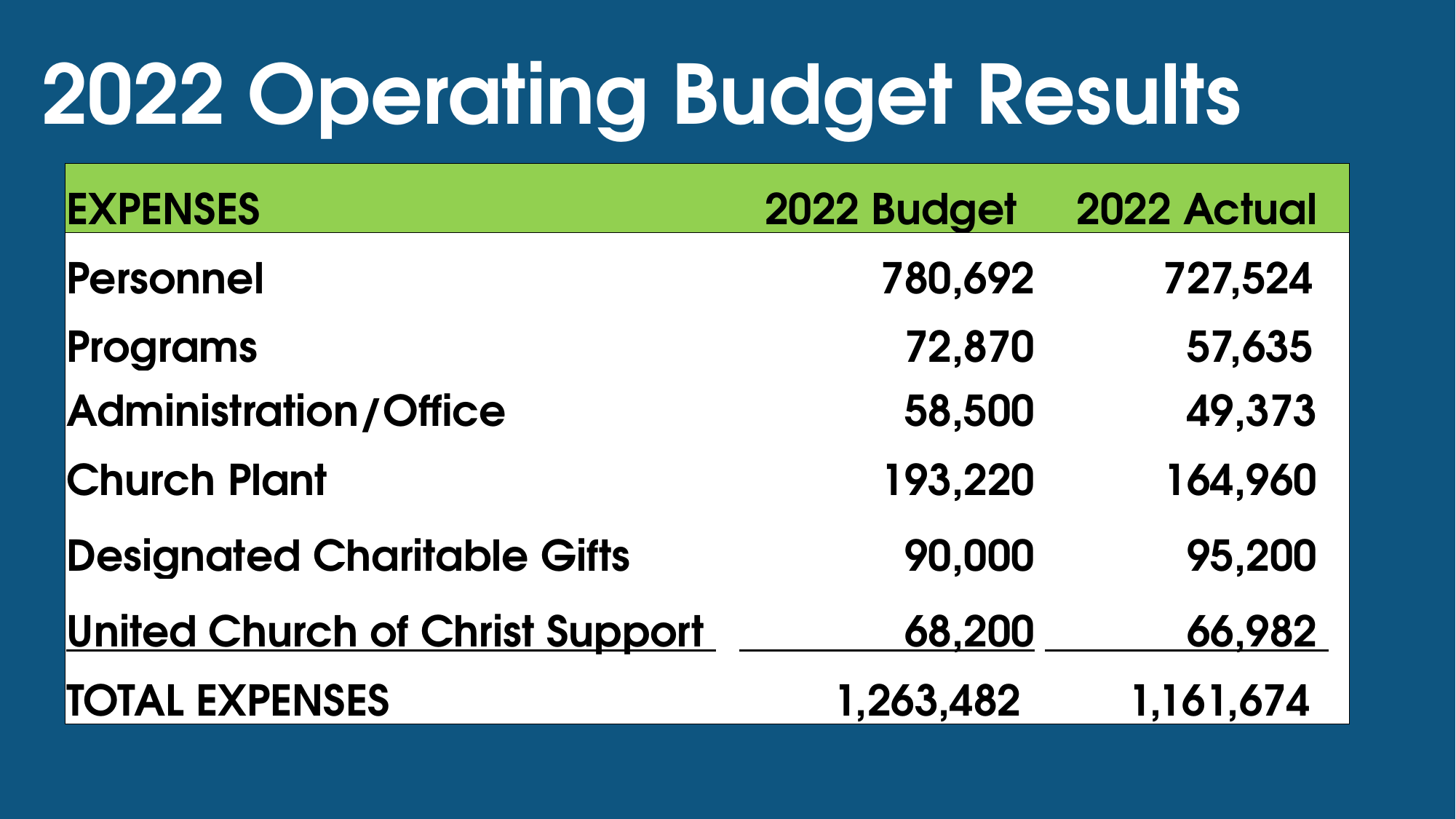

2022 Operating Budget Results

| EXPENSES | 2022 Budget | 2022 Actual |
| --- | --- | --- |
| Personnel | 780,692 | 727,524 |
| Programs | 72,870 | 57,635 |
| Administration/Office | 58,500 | 49,373 |
| Church Plant | 193,220 | 164,960 |
| Designated Charitable Gifts | 90,000 | 95,200 |
| United Church of Christ Support | 68,200 | 66,982 |
| TOTAL EXPENSES | 1,263,482 | 1,161,674 |
4